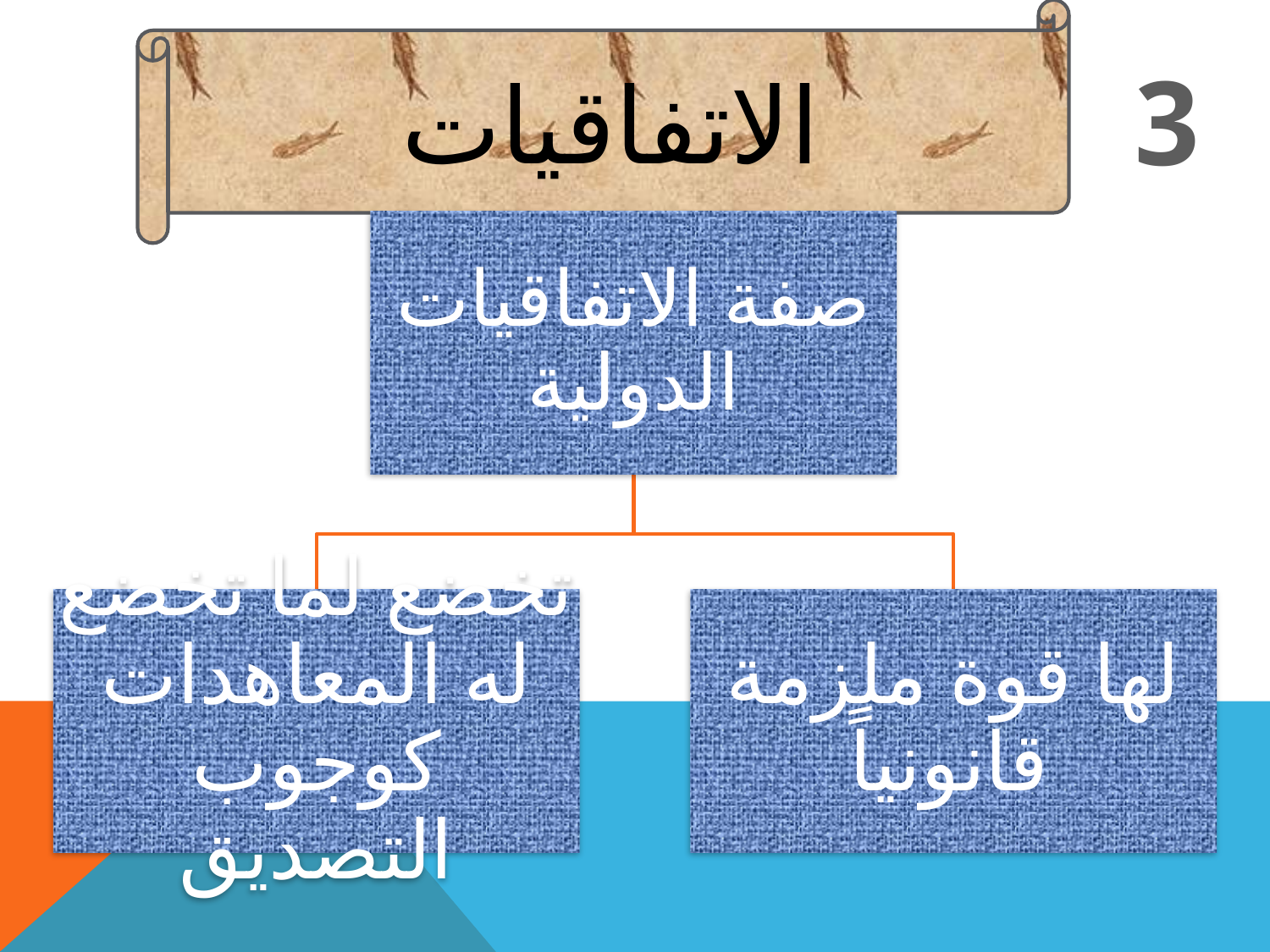

الاتفاقيات
3
صفة الاتفاقيات الدولية
تخضع لما تخضع له المعاهدات كوجوب التصديق
لها قوة ملزمة قانونياً